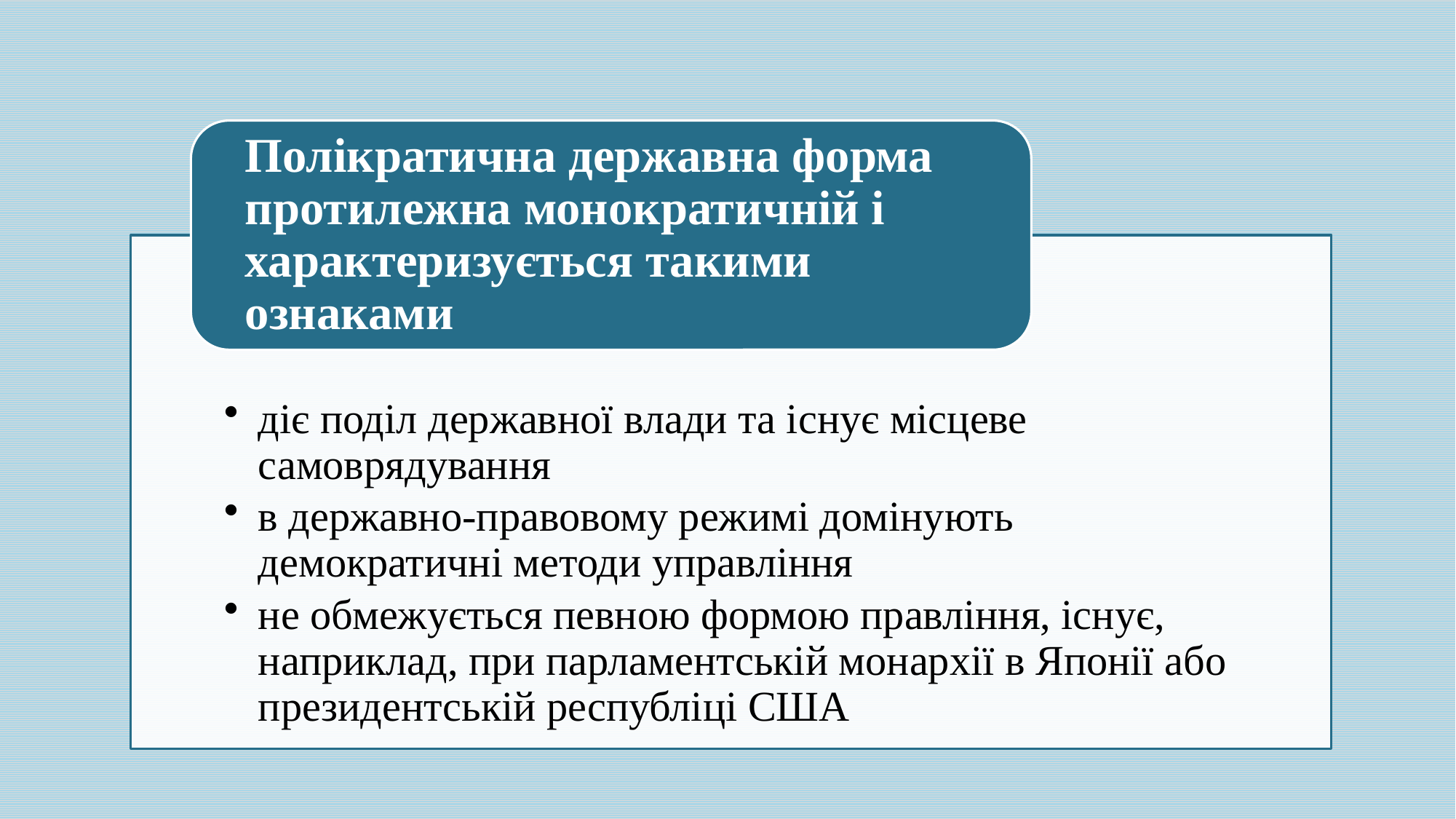

діє поділ державної влади та існує місцеве самоврядування
в державно-правовому режимі домінують демократичні методи управління
не обмежується певною формою правління, існує, наприклад, при парламентській монархії в Японії або президентській республіці США
Полікратична державна форма
протилежна монократичній і характеризується такими ознаками